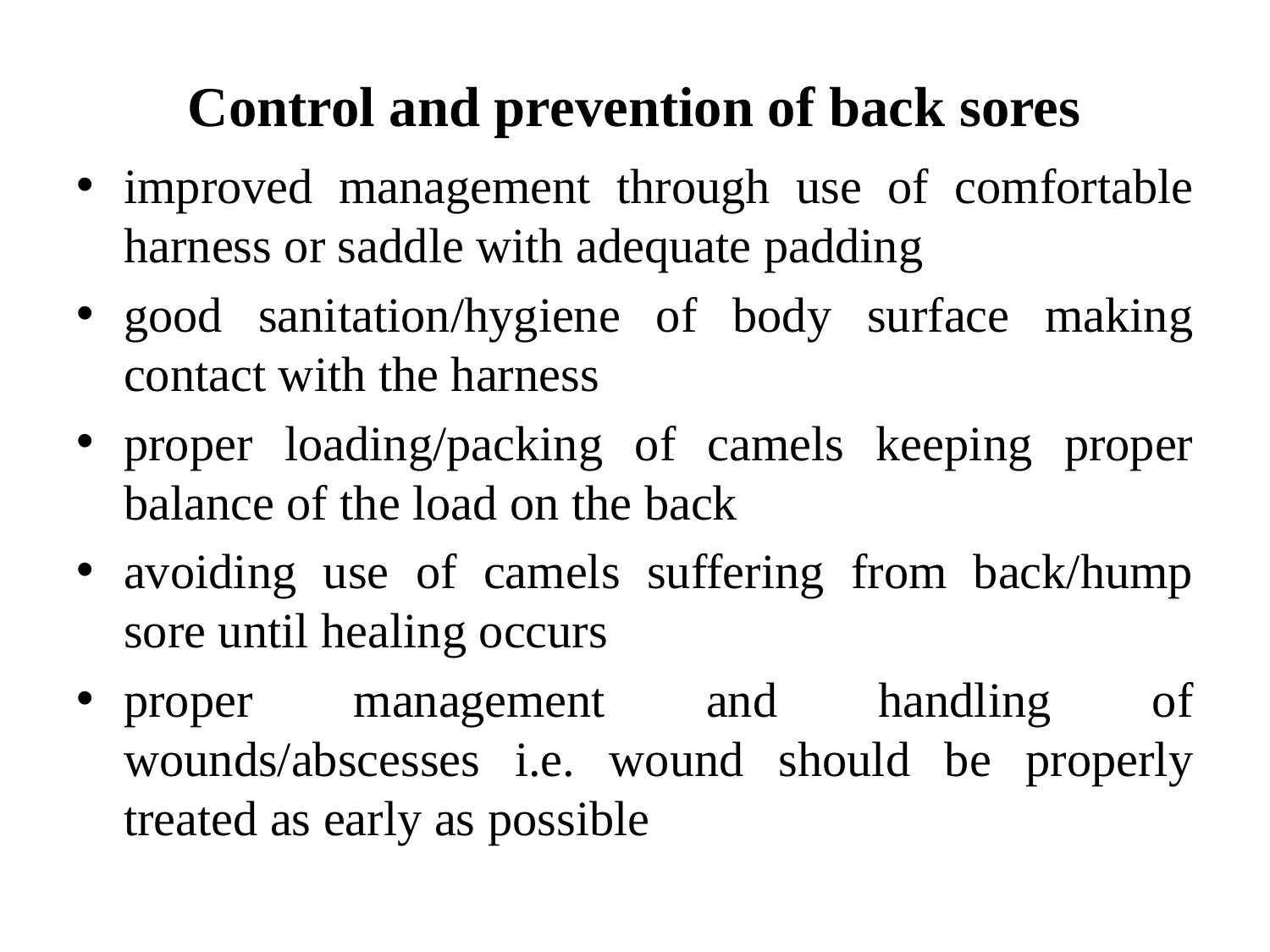

# Control and prevention of back sores
improved management through use of comfortable harness or saddle with adequate padding
good sanitation/hygiene of body surface making contact with the harness
proper loading/packing of camels keeping proper balance of the load on the back
avoiding use of camels suffering from back/hump sore until healing occurs
proper management and handling of wounds/abscesses i.e. wound should be properly treated as early as possible